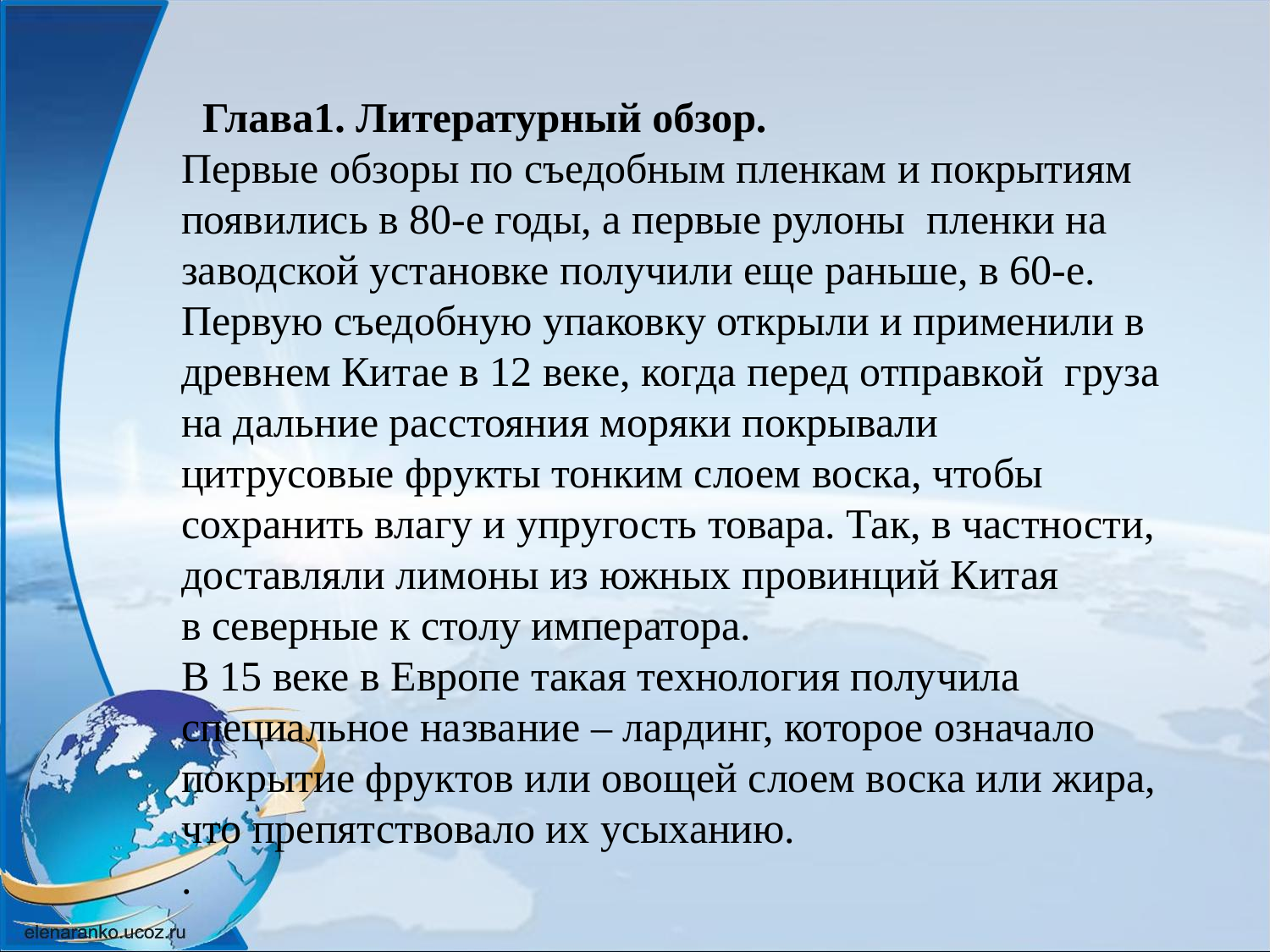

Глава1. Литературный обзор.
Первые обзоры по съедобным пленкам и покрытиям появились в 80-е годы, а первые рулоны  пленки на заводской установке получили еще раньше, в 60-е.
Первую съедобную упаковку открыли и применили в древнем Китае в 12 веке, когда перед отправкой  груза на дальние расстояния моряки покрывали
цитрусовые фрукты тонким слоем воска, чтобы сохранить влагу и упругость товара. Так, в частности, доставляли лимоны из южных провинций Китая
в северные к столу императора.
В 15 веке в Европе такая технология получила специальное название – лардинг, которое означало  покрытие фруктов или овощей слоем воска или жира,
что препятствовало их усыханию.
.